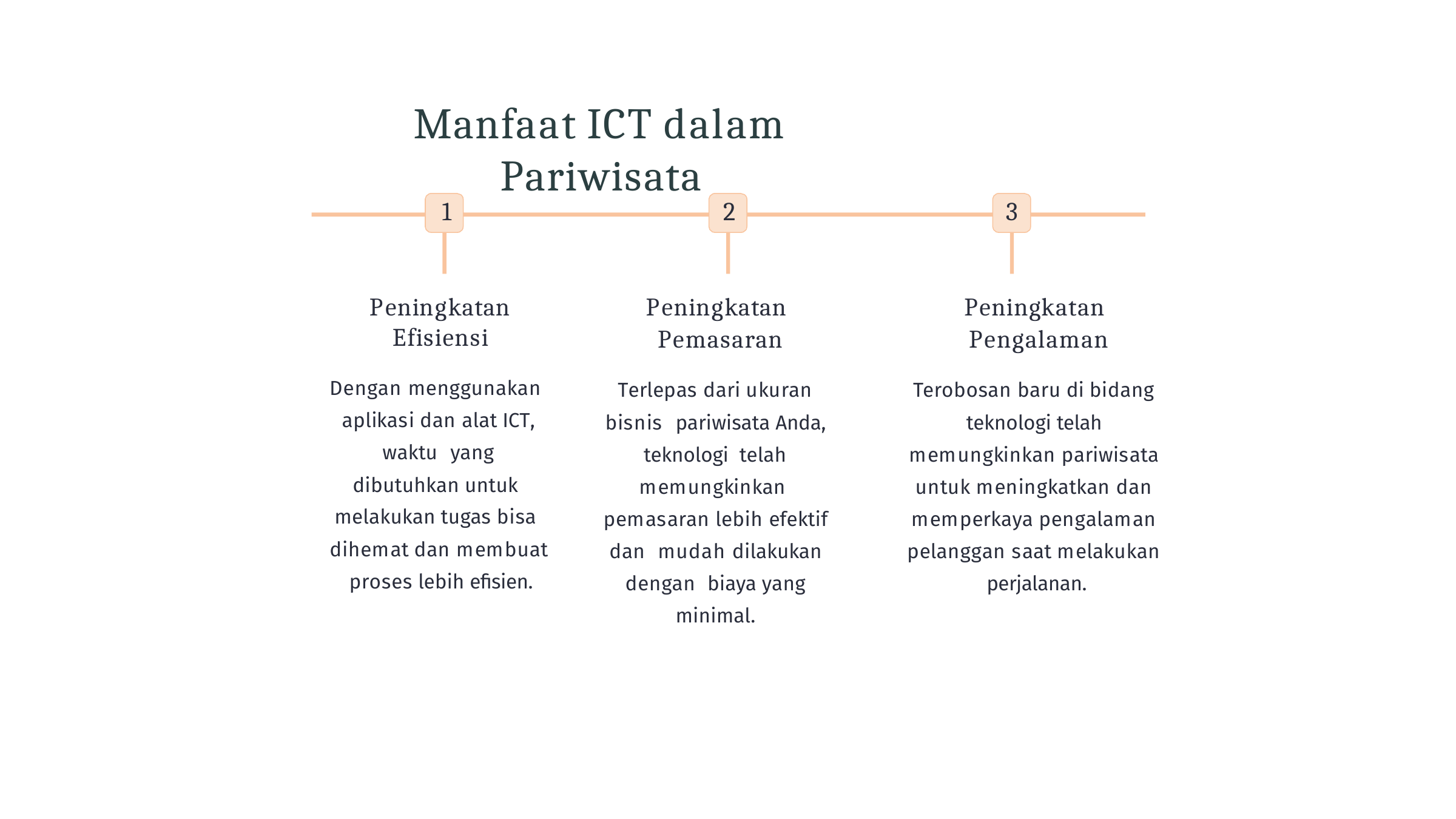

# Manfaat ICT dalam Pariwisata
1	2
3

Peningkatan Efisiensi
Dengan menggunakan  aplikasi dan alat ICT, waktu  yang dibutuhkan untuk  melakukan tugas bisa  dihemat dan membuat  proses lebih efisien.
Peningkatan  Pemasaran
Terlepas dari ukuran bisnis  pariwisata Anda, teknologi  telah memungkinkan  pemasaran lebih efektif dan  mudah dilakukan dengan  biaya yang minimal.
Peningkatan  Pengalaman
Terobosan baru di bidang  teknologi telah  memungkinkan pariwisata  untuk meningkatkan dan  memperkaya pengalaman  pelanggan saat melakukan  perjalanan.